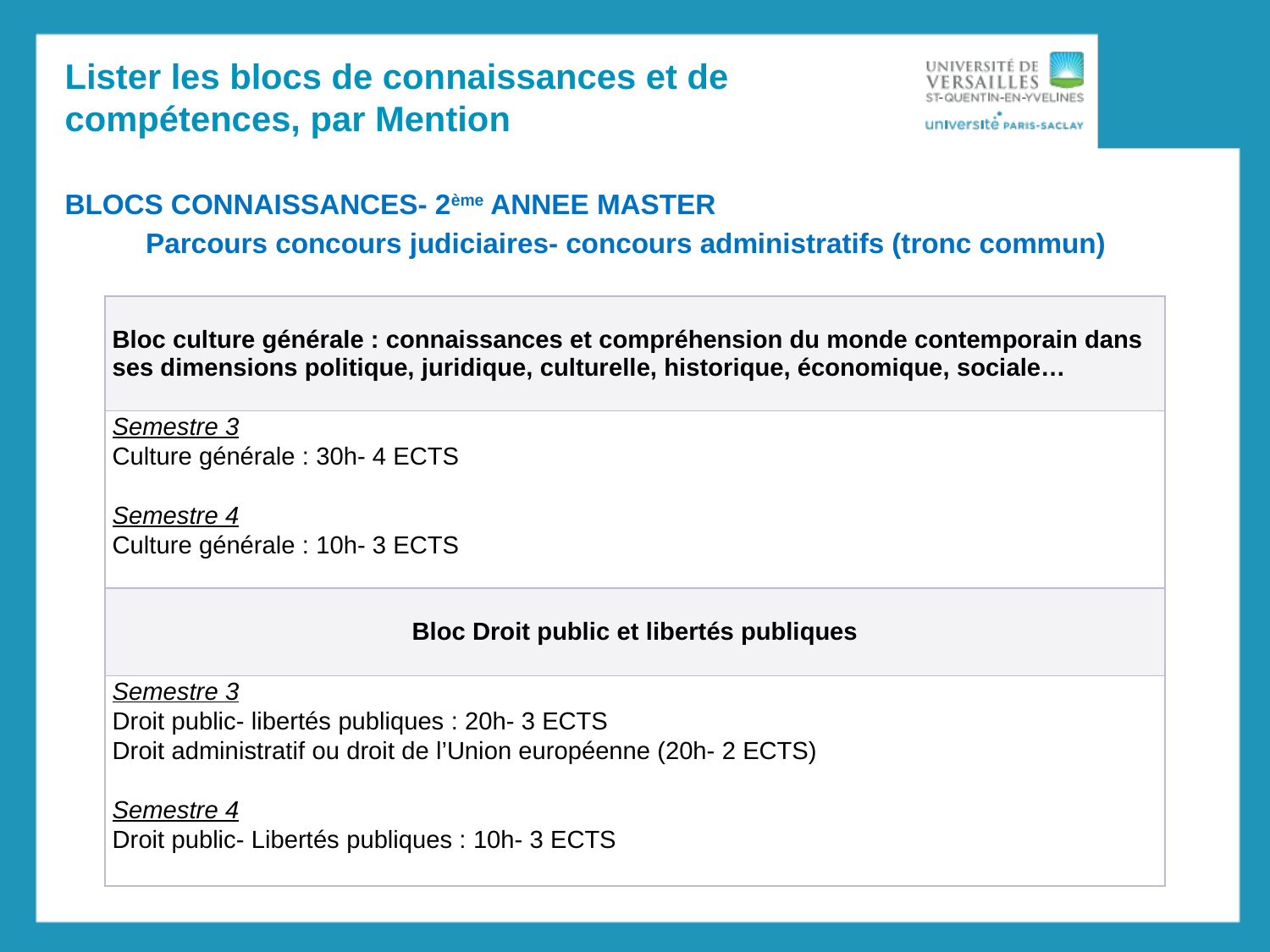

Lister les blocs de connaissances et de compétences, par Mention
BLOCS CONNAISSANCES- 2ème ANNEE MASTER
Parcours concours judiciaires- concours administratifs (tronc commun)
| Bloc culture générale : connaissances et compréhension du monde contemporain dans ses dimensions politique, juridique, culturelle, historique, économique, sociale… |
| --- |
| Semestre 3 Culture générale : 30h- 4 ECTS  Semestre 4 Culture générale : 10h- 3 ECTS |
| Bloc Droit public et libertés publiques |
| Semestre 3 Droit public- libertés publiques : 20h- 3 ECTS Droit administratif ou droit de l’Union européenne (20h- 2 ECTS) Semestre 4 Droit public- Libertés publiques : 10h- 3 ECTS |